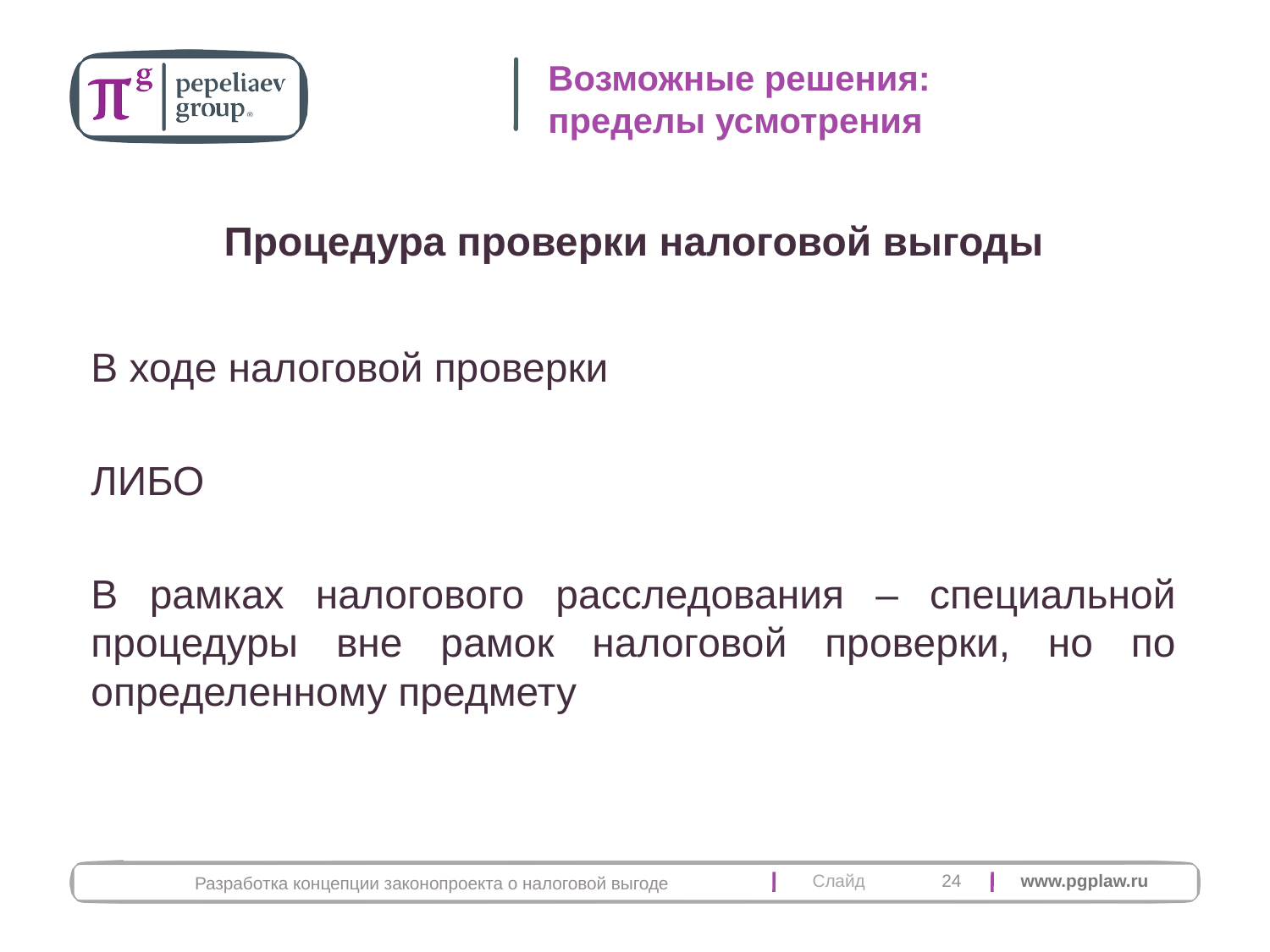

# Возможные решения: пределы усмотрения
Процедура проверки налоговой выгоды

В ходе налоговой проверки

ЛИБО

В рамках налогового расследования – специальной процедуры вне рамок налоговой проверки, но по определенному предмету
24
Разработка концепции законопроекта о налоговой выгоде